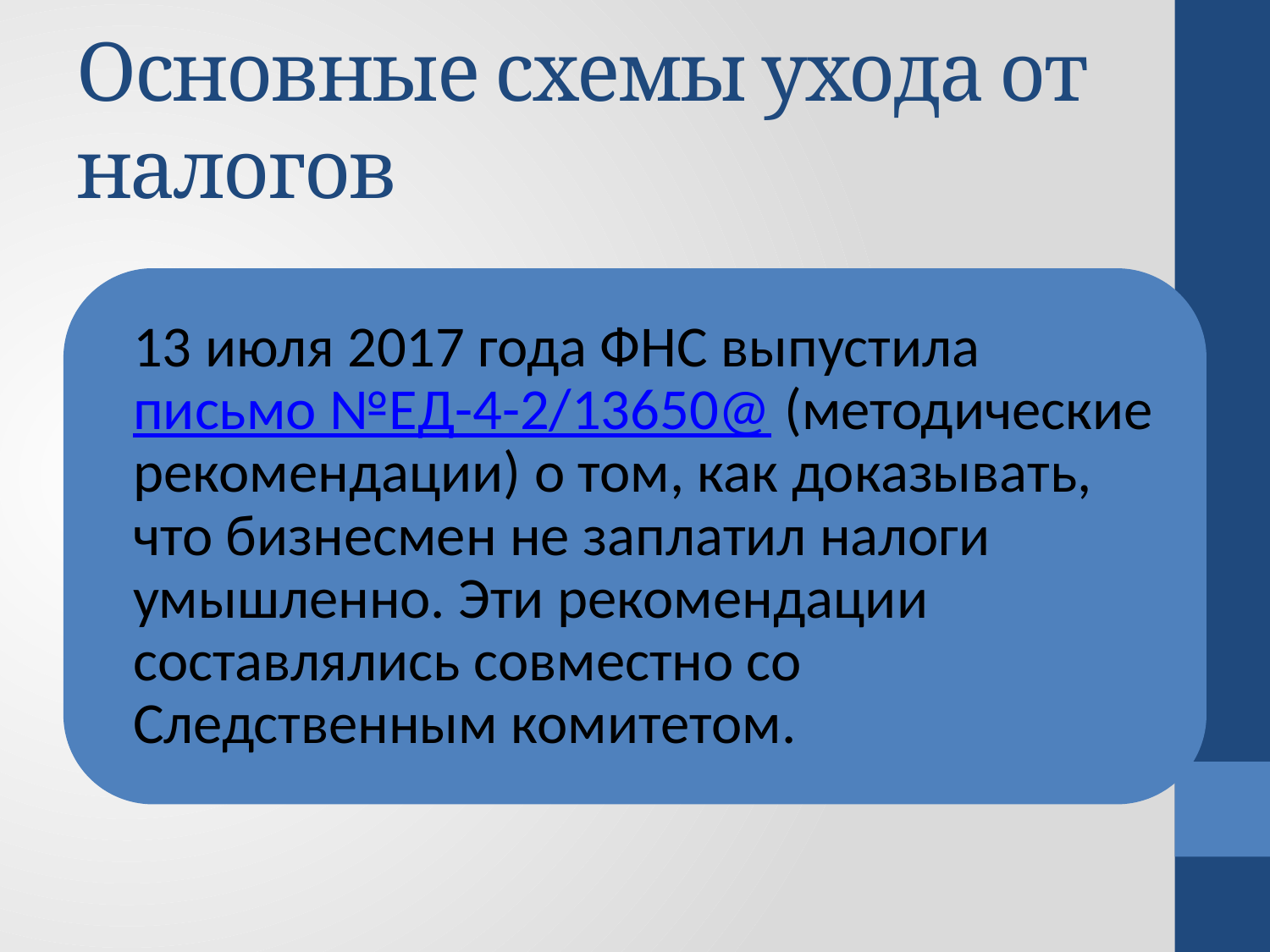

# Основные схемы ухода от налогов
13 июля 2017 года ФНС выпустила письмо №ЕД-4-2/13650@ (методические рекомендации) о том, как доказывать, что бизнесмен не заплатил налоги умышленно. Эти рекомендации составлялись совместно со Следственным комитетом.